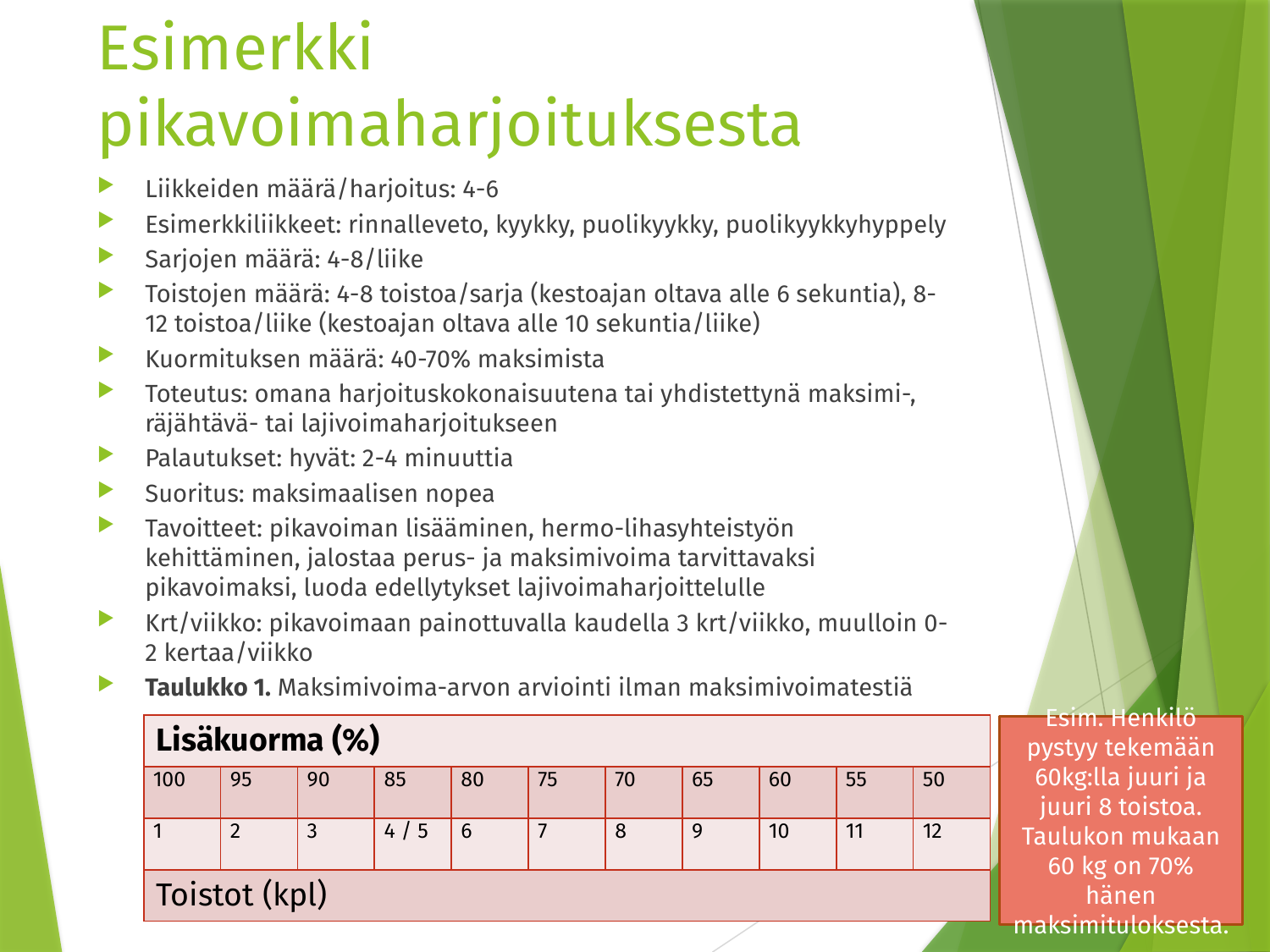

# Esimerkki pikavoimaharjoituksesta
Liikkeiden määrä/harjoitus: 4-6
Esimerkkiliikkeet: rinnalleveto, kyykky, puolikyykky, puolikyykkyhyppely
Sarjojen määrä: 4-8/liike
Toistojen määrä: 4-8 toistoa/sarja (kestoajan oltava alle 6 sekuntia), 8-12 toistoa/liike (kestoajan oltava alle 10 sekuntia/liike)
Kuormituksen määrä: 40-70% maksimista
Toteutus: omana harjoituskokonaisuutena tai yhdistettynä maksimi-, räjähtävä- tai lajivoimaharjoitukseen
Palautukset: hyvät: 2-4 minuuttia
Suoritus: maksimaalisen nopea
Tavoitteet: pikavoiman lisääminen, hermo-lihasyhteistyön kehittäminen, jalostaa perus- ja maksimivoima tarvittavaksi pikavoimaksi, luoda edellytykset lajivoimaharjoittelulle
Krt/viikko: pikavoimaan painottuvalla kaudella 3 krt/viikko, muulloin 0-2 kertaa/viikko
Taulukko 1. Maksimivoima-arvon arviointi ilman maksimivoimatestiä

| Lisäkuorma (%) |  |  |  |  |  |  |  |  |  |  |
| --- | --- | --- | --- | --- | --- | --- | --- | --- | --- | --- |
| 100 | 95 | 90 | 85 | 80 | 75 | 70 | 65 | 60 | 55 | 50 |
| 1 | 2 | 3 | 4 / 5 | 6 | 7 | 8 | 9 | 10 | 11 | 12 |
| Toistot (kpl) |  |  |  |  |  |  |  |  |  |  |
Esim. Henkilö pystyy tekemään 60kg:lla juuri ja juuri 8 toistoa. Taulukon mukaan 60 kg on 70% hänen maksimituloksesta.